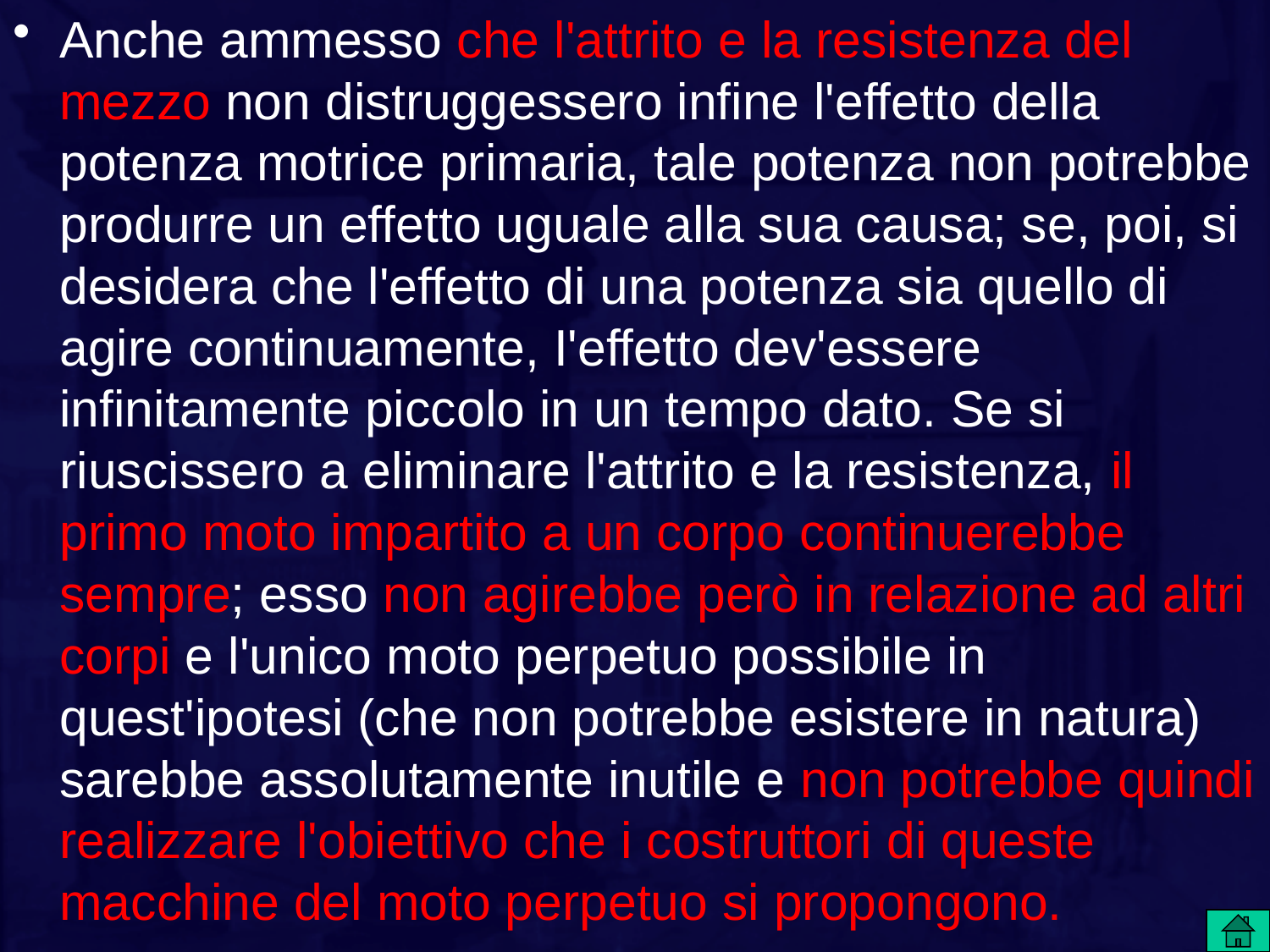

Anche ammesso che l'attrito e la resistenza del mezzo non distruggessero infine l'effetto della potenza motrice primaria, tale potenza non potrebbe produrre un effetto uguale alla sua causa; se, poi, si desidera che l'effetto di una potenza sia quello di agire continuamente, I'effetto dev'essere infinitamente piccolo in un tempo dato. Se si riuscissero a eliminare l'attrito e la resistenza, il primo moto impartito a un corpo continuerebbe sempre; esso non agirebbe però in relazione ad altri corpi e l'unico moto perpetuo possibile in quest'ipotesi (che non potrebbe esistere in natura) sarebbe assolutamente inutile e non potrebbe quindi realizzare l'obiettivo che i costruttori di queste macchine del moto perpetuo si propongono.